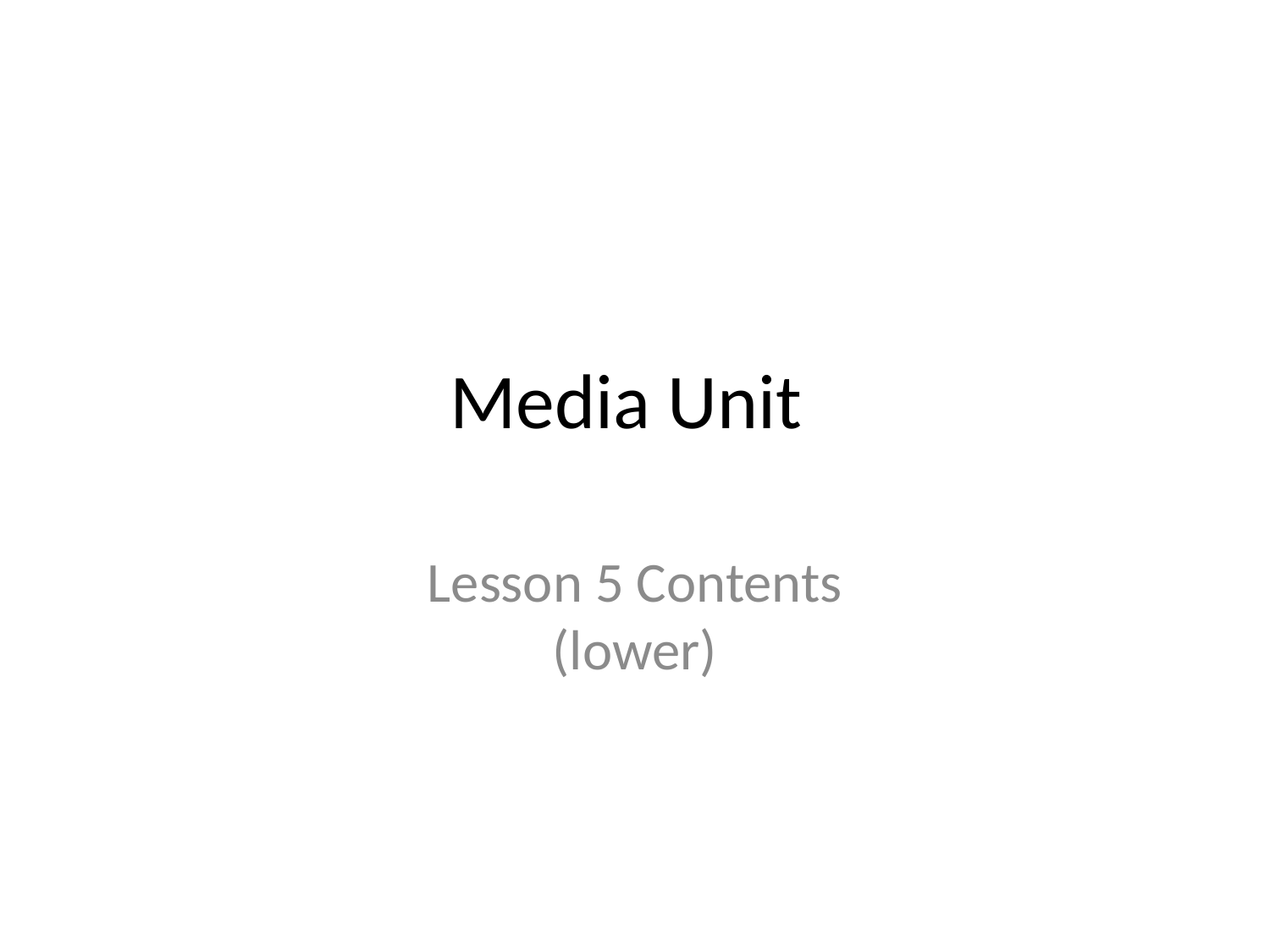

# Media Unit
Lesson 5 Contents
(lower)